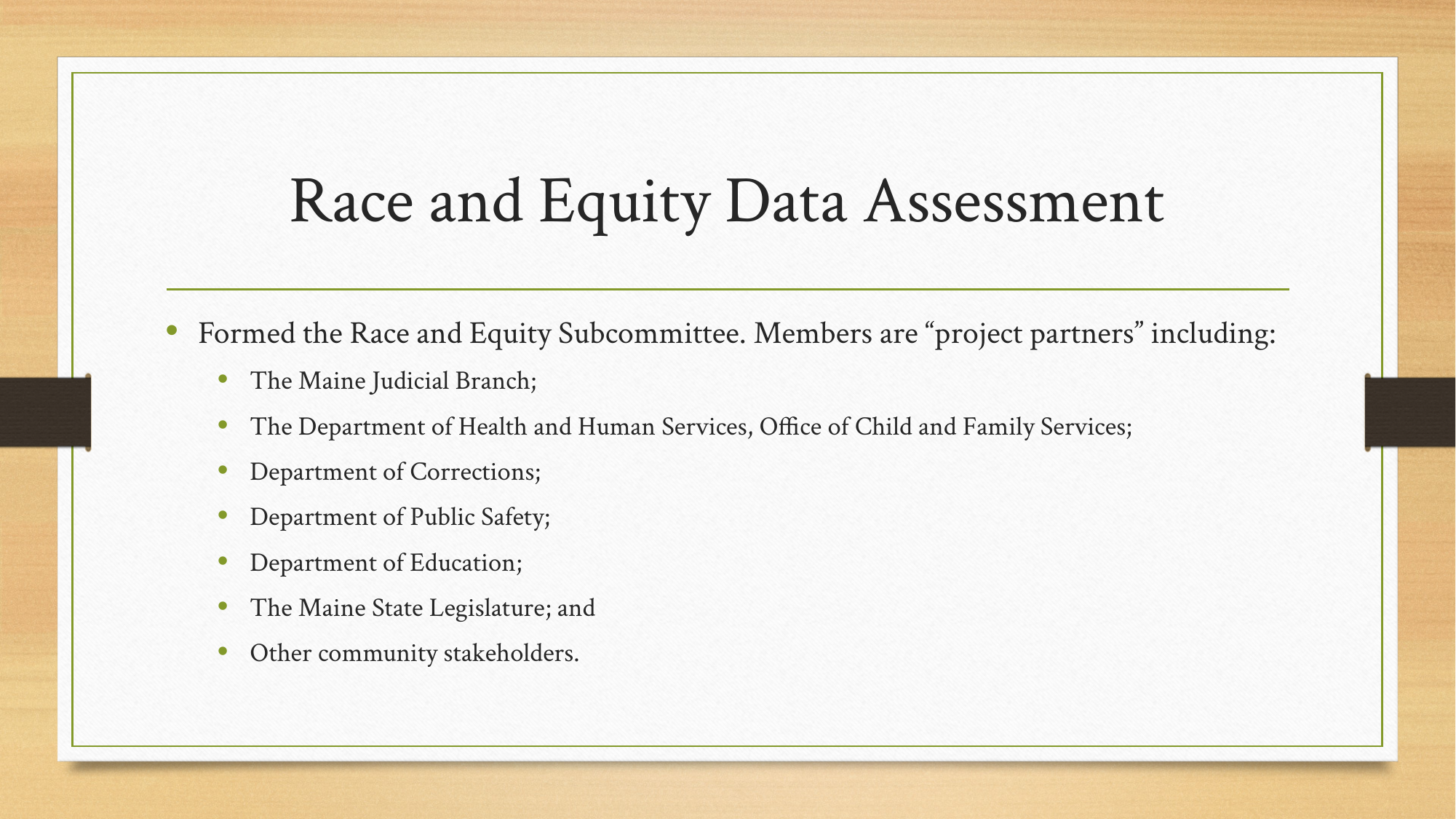

# Race and Equity Data Assessment
Formed the Race and Equity Subcommittee. Members are “project partners” including:
The Maine Judicial Branch;
The Department of Health and Human Services, Office of Child and Family Services;
Department of Corrections;
Department of Public Safety;
Department of Education;
The Maine State Legislature; and
Other community stakeholders.